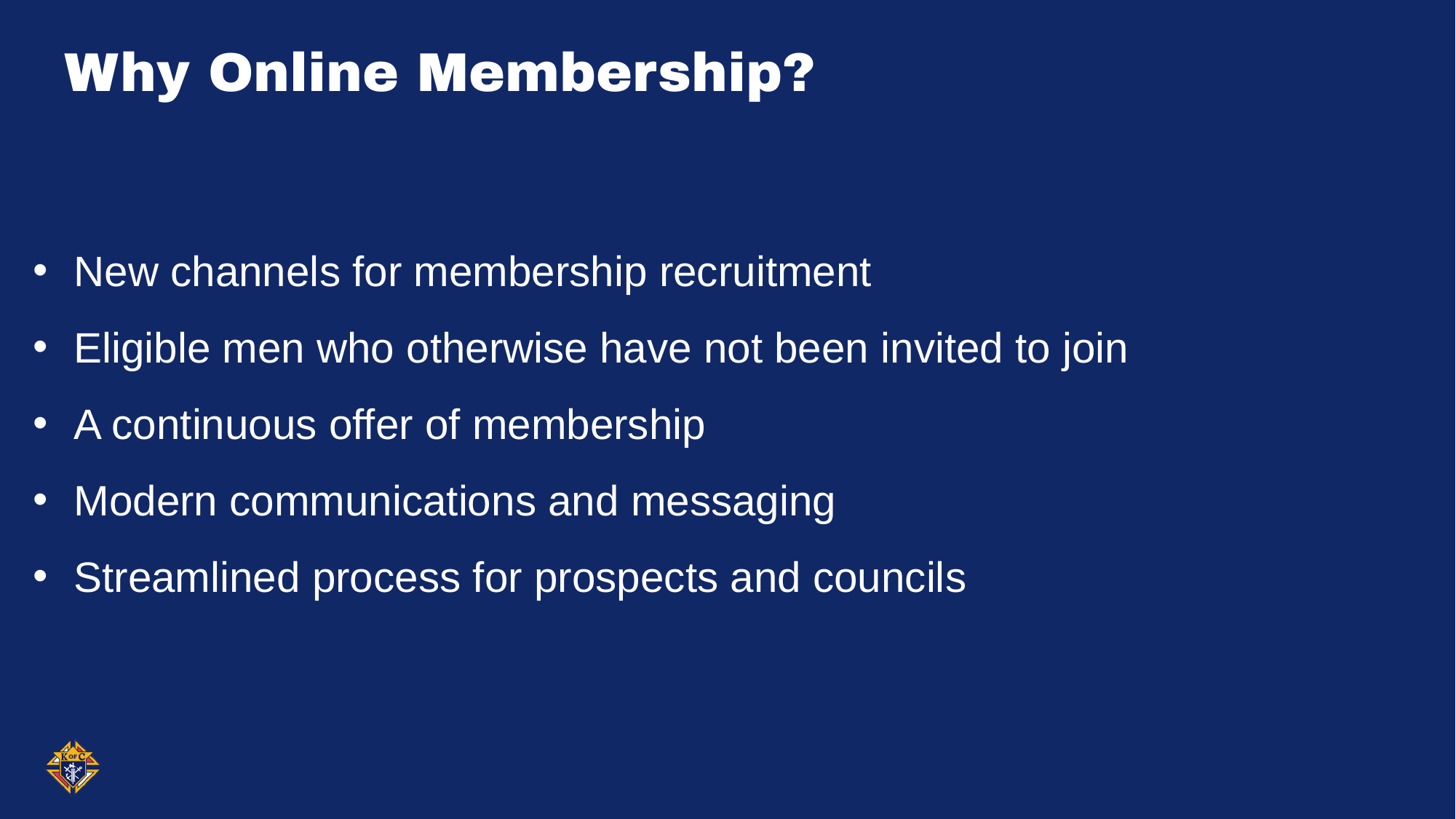

# Why Online Membership?
New channels for membership recruitment
Eligible men who otherwise have not been invited to join
A continuous offer of membership
Modern communications and messaging
Streamlined process for prospects and councils